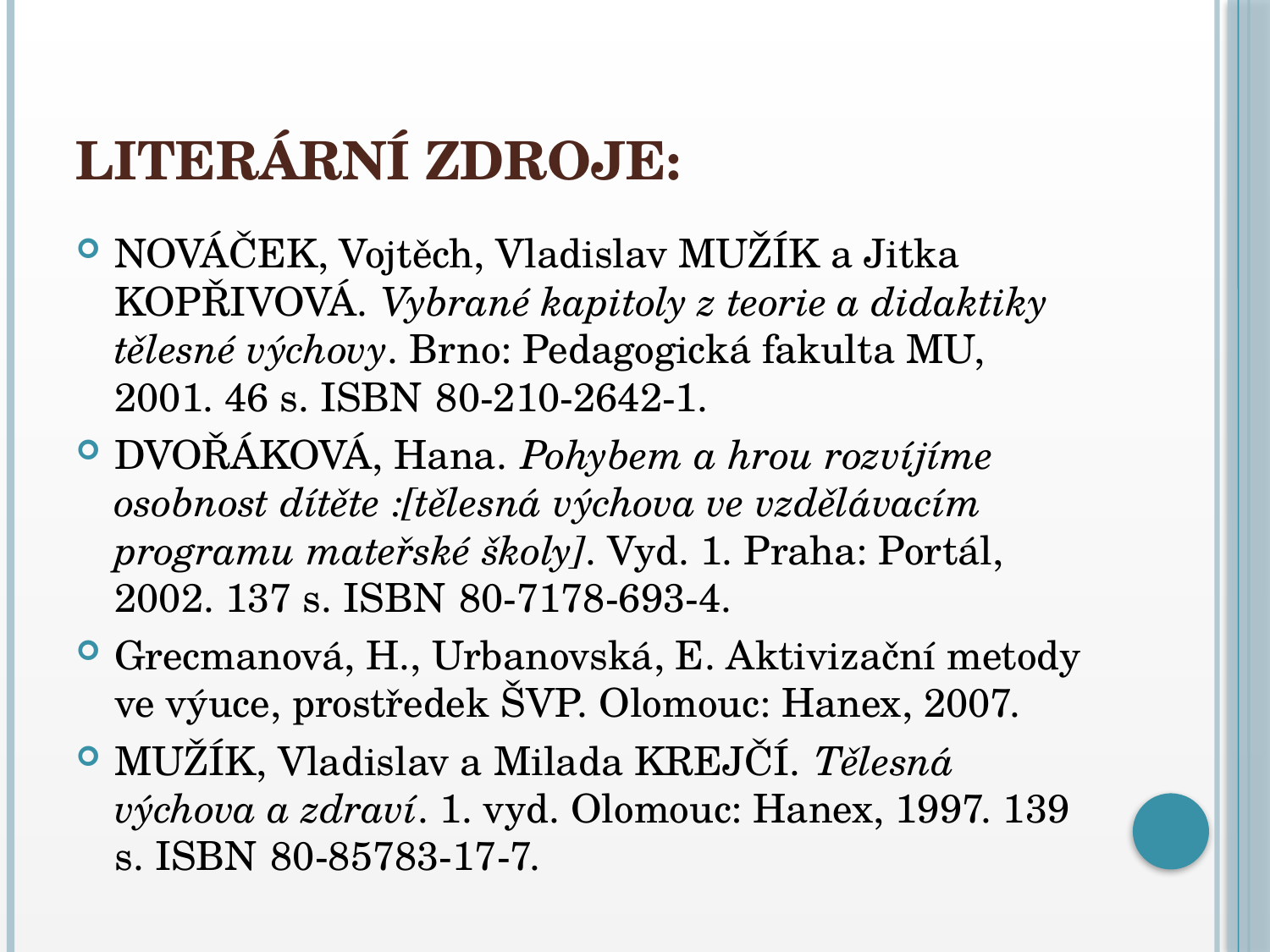

# Literární zdroje:
NOVÁČEK, Vojtěch, Vladislav MUŽÍK a Jitka KOPŘIVOVÁ. Vybrané kapitoly z teorie a didaktiky tělesné výchovy. Brno: Pedagogická fakulta MU, 2001. 46 s. ISBN 80-210-2642-1.
DVOŘÁKOVÁ, Hana. Pohybem a hrou rozvíjíme osobnost dítěte :[tělesná výchova ve vzdělávacím programu mateřské školy]. Vyd. 1. Praha: Portál, 2002. 137 s. ISBN 80-7178-693-4.
Grecmanová, H., Urbanovská, E. Aktivizační metody ve výuce, prostředek ŠVP. Olomouc: Hanex, 2007.
MUŽÍK, Vladislav a Milada KREJČÍ. Tělesná výchova a zdraví. 1. vyd. Olomouc: Hanex, 1997. 139 s. ISBN 80-85783-17-7.